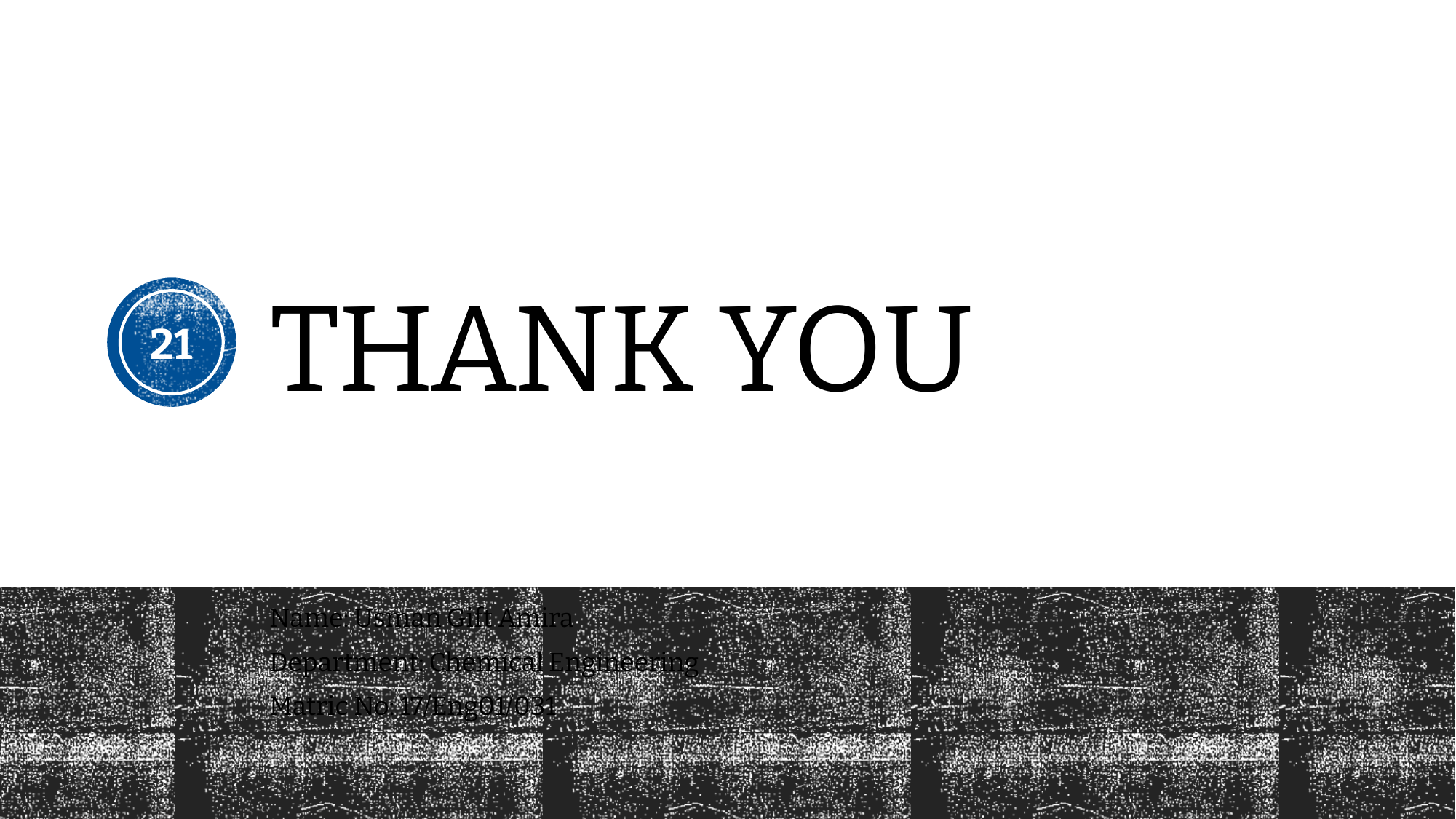

# THANK YOU
21
Name: Usman Gift Amira
Department: Chemical Engineering
Matric No: 17/Eng01/031